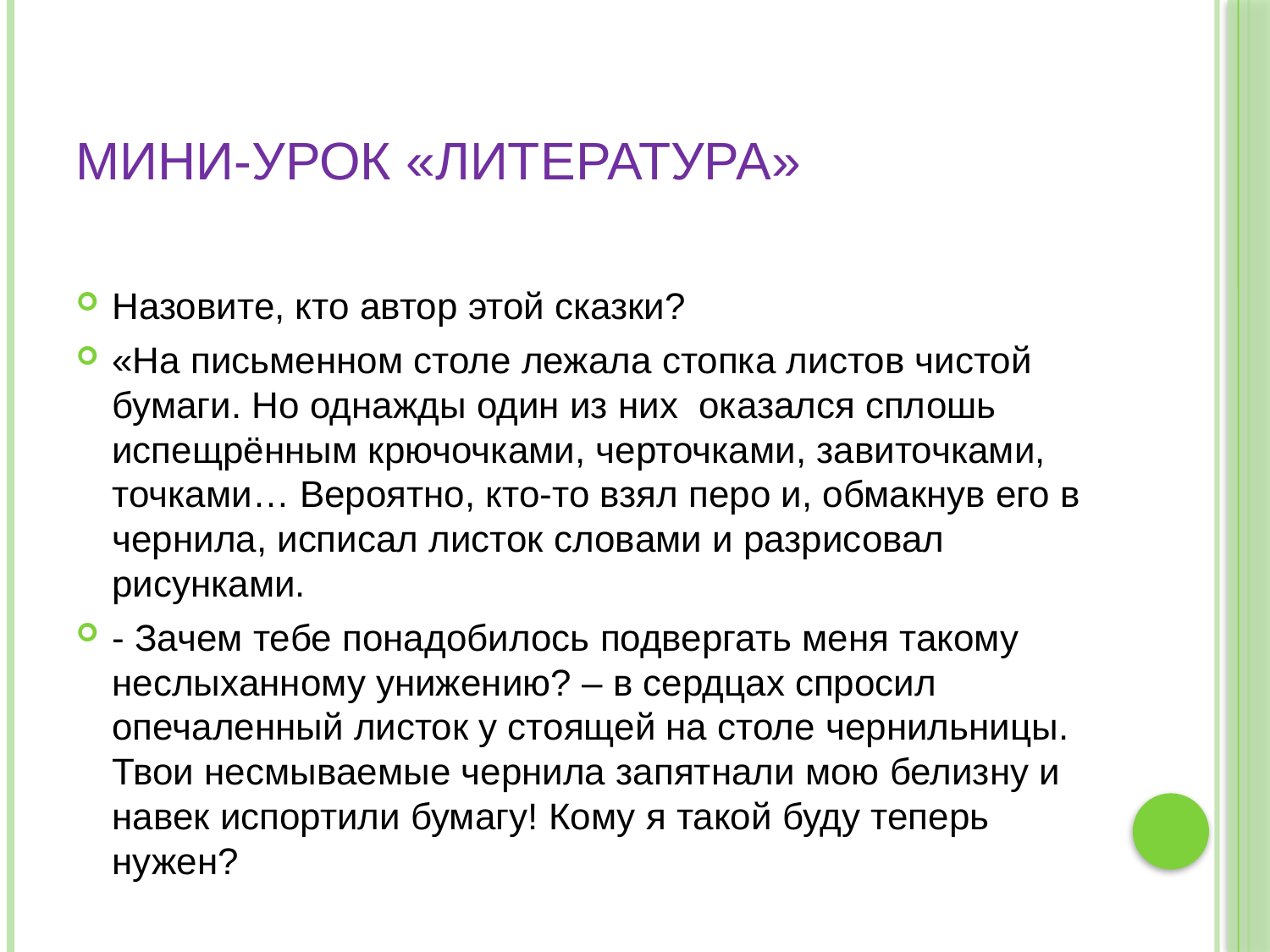

# Мини-урок «Литература»

Назовите, кто автор этой сказки?
«На письменном столе лежала стопка листов чистой бумаги. Но однажды один из них  оказался сплошь испещрённым крючочками, черточками, завиточками, точками… Вероятно, кто-то взял перо и, обмакнув его в чернила, исписал листок словами и разрисовал рисунками.
- Зачем тебе понадобилось подвергать меня такому неслыханному унижению? – в сердцах спросил опечаленный листок у стоящей на столе чернильницы. Твои несмываемые чернила запятнали мою белизну и навек испортили бумагу! Кому я такой буду теперь нужен?